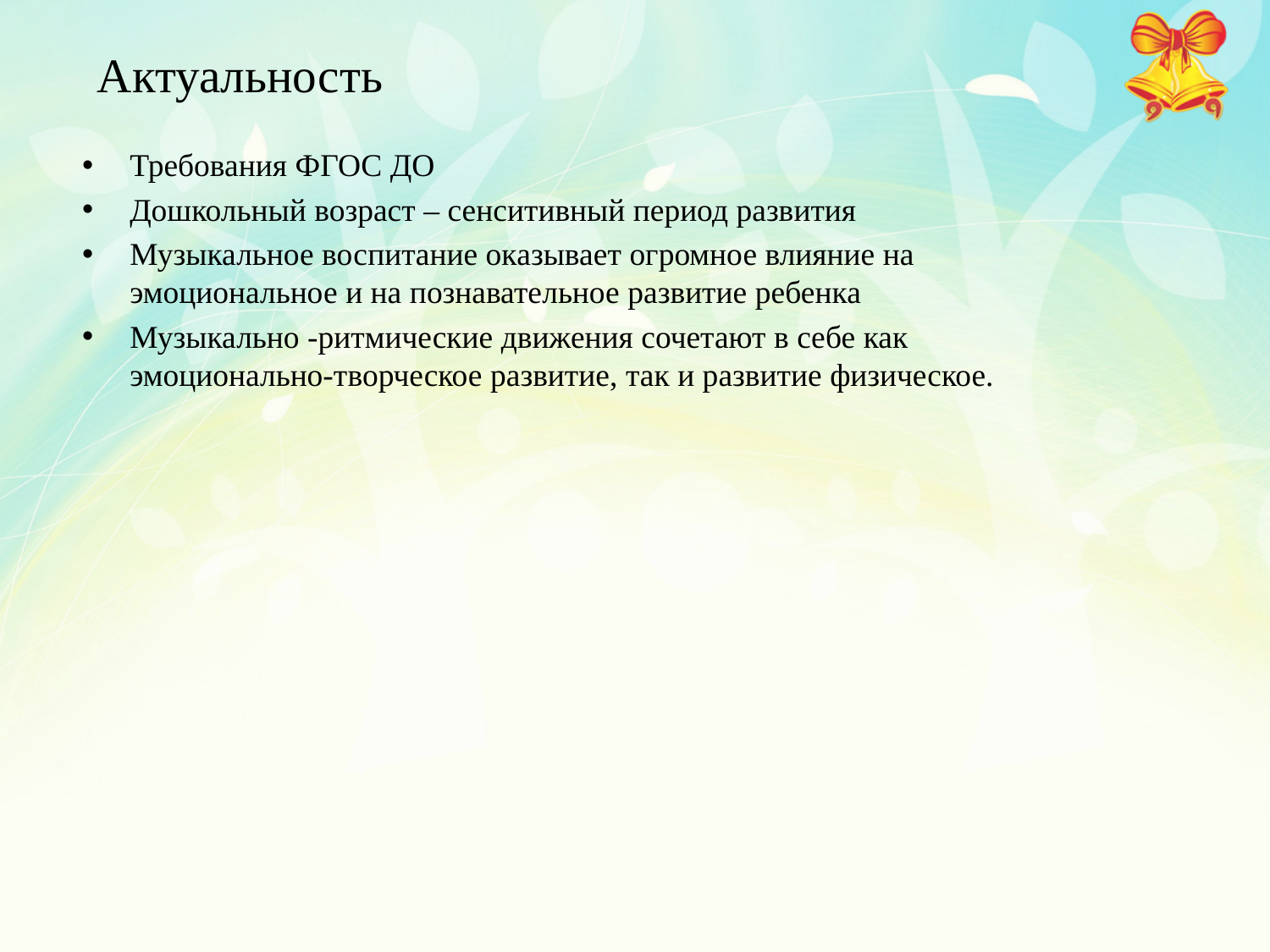

# Актуальность
Требования ФГОС ДО
Дошкольный возраст – сенситивный период развития
Музыкальное воспитание оказывает огромное влияние на эмоциональное и на познавательное развитие ребенка
Музыкально -ритмические движения сочетают в себе как эмоционально-творческое развитие, так и развитие физическое.